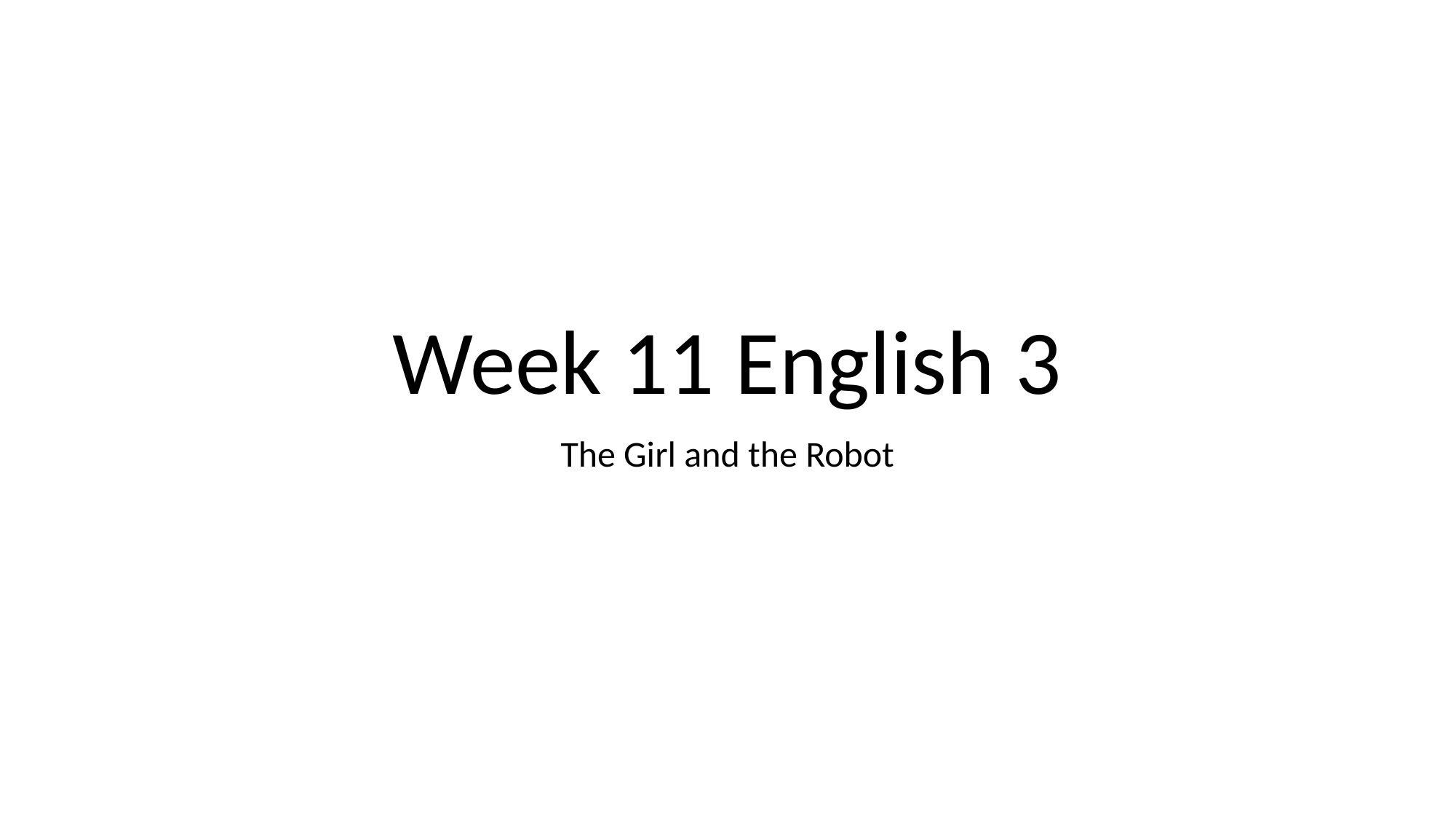

# Week 11 English 3
The Girl and the Robot